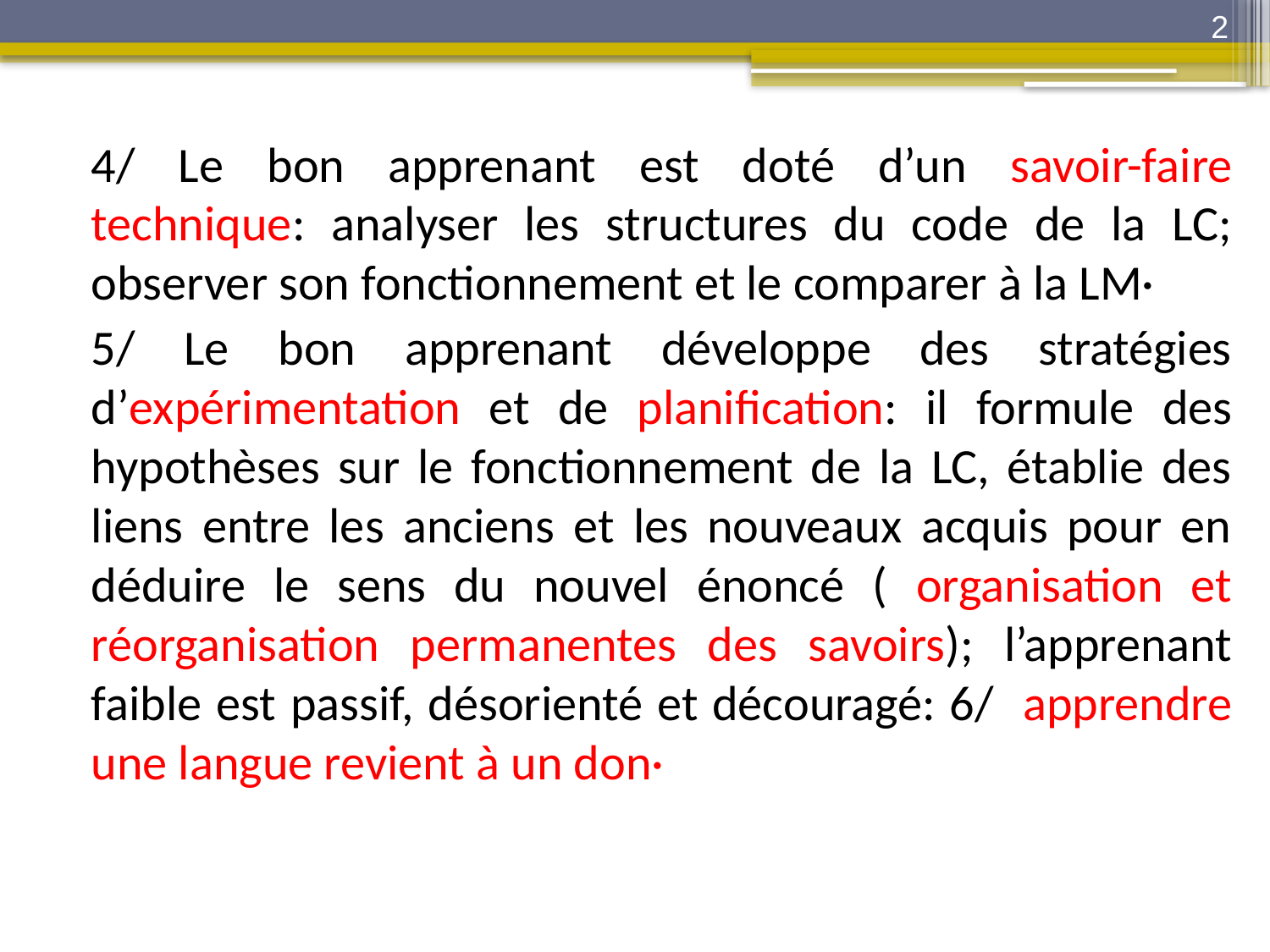

2
4/ Le bon apprenant est doté d’un savoir-faire technique: analyser les structures du code de la LC; observer son fonctionnement et le comparer à la LM·
5/ Le bon apprenant développe des stratégies d’expérimentation et de planification: il formule des hypothèses sur le fonctionnement de la LC, établie des liens entre les anciens et les nouveaux acquis pour en déduire le sens du nouvel énoncé ( organisation et réorganisation permanentes des savoirs); l’apprenant faible est passif, désorienté et découragé: 6/  apprendre une langue revient à un don·